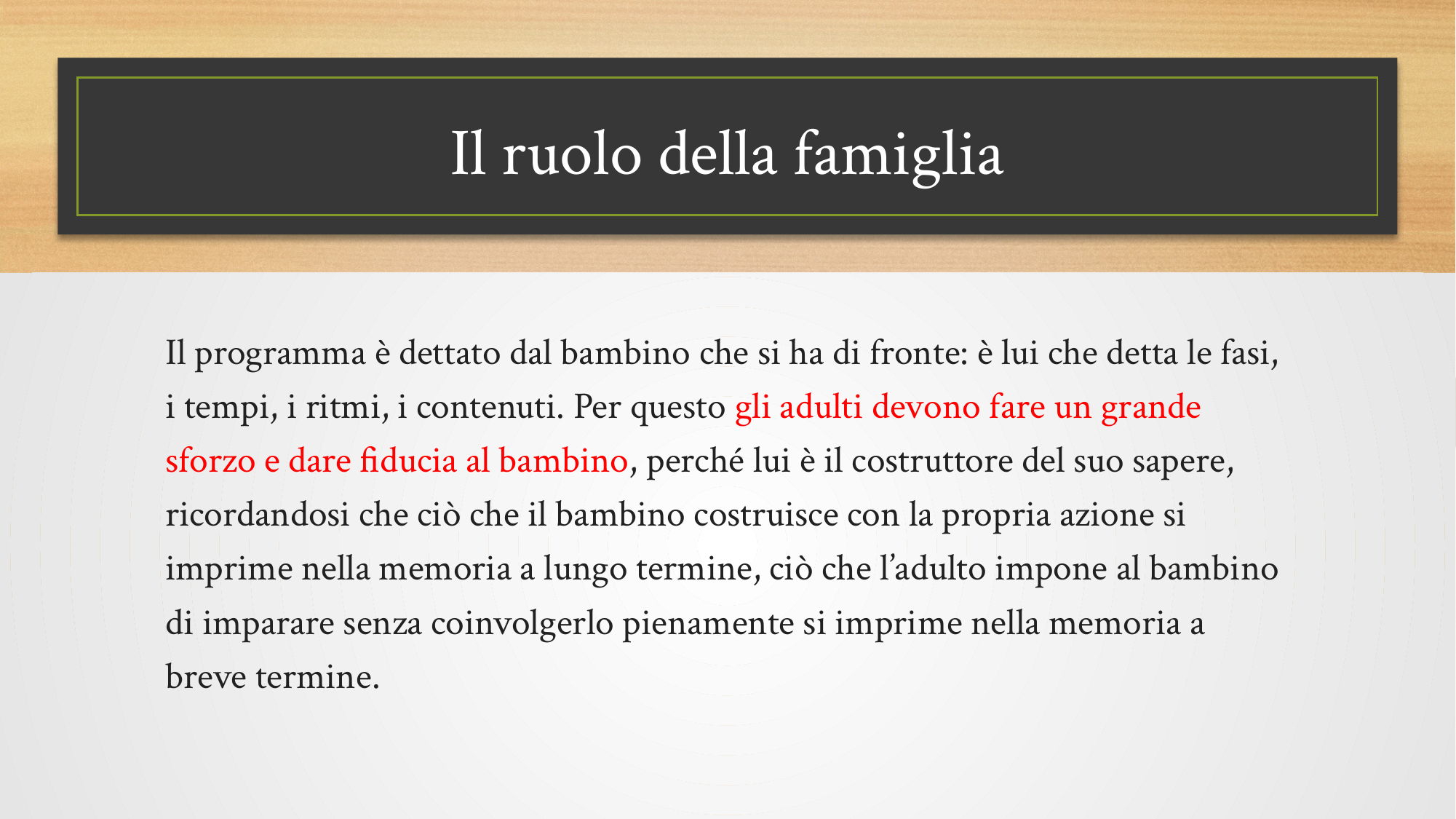

# Il ruolo della famiglia

Il programma è dettato dal bambino che si ha di fronte: è lui che detta le fasi, i tempi, i ritmi, i contenuti. Per questo gli adulti devono fare un grande sforzo e dare fiducia al bambino, perché lui è il costruttore del suo sapere, ricordandosi che ciò che il bambino costruisce con la propria azione si imprime nella memoria a lungo termine, ciò che l’adulto impone al bambino di imparare senza coinvolgerlo pienamente si imprime nella memoria a breve termine.